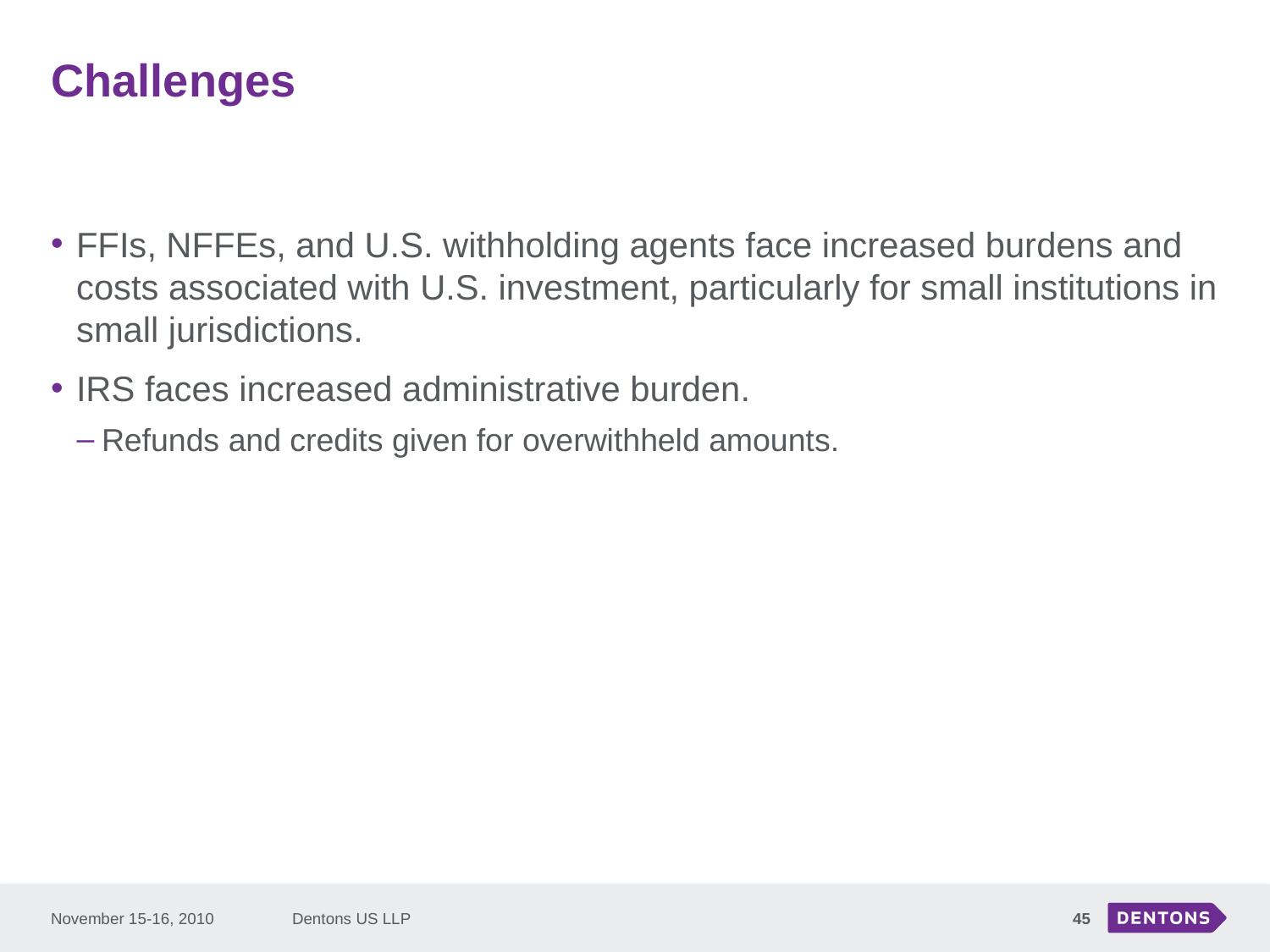

# Challenges
FFIs, NFFEs, and U.S. withholding agents face increased burdens and costs associated with U.S. investment, particularly for small institutions in small jurisdictions.
IRS faces increased administrative burden.
Refunds and credits given for overwithheld amounts.
November 15-16, 2010
Dentons US LLP
45